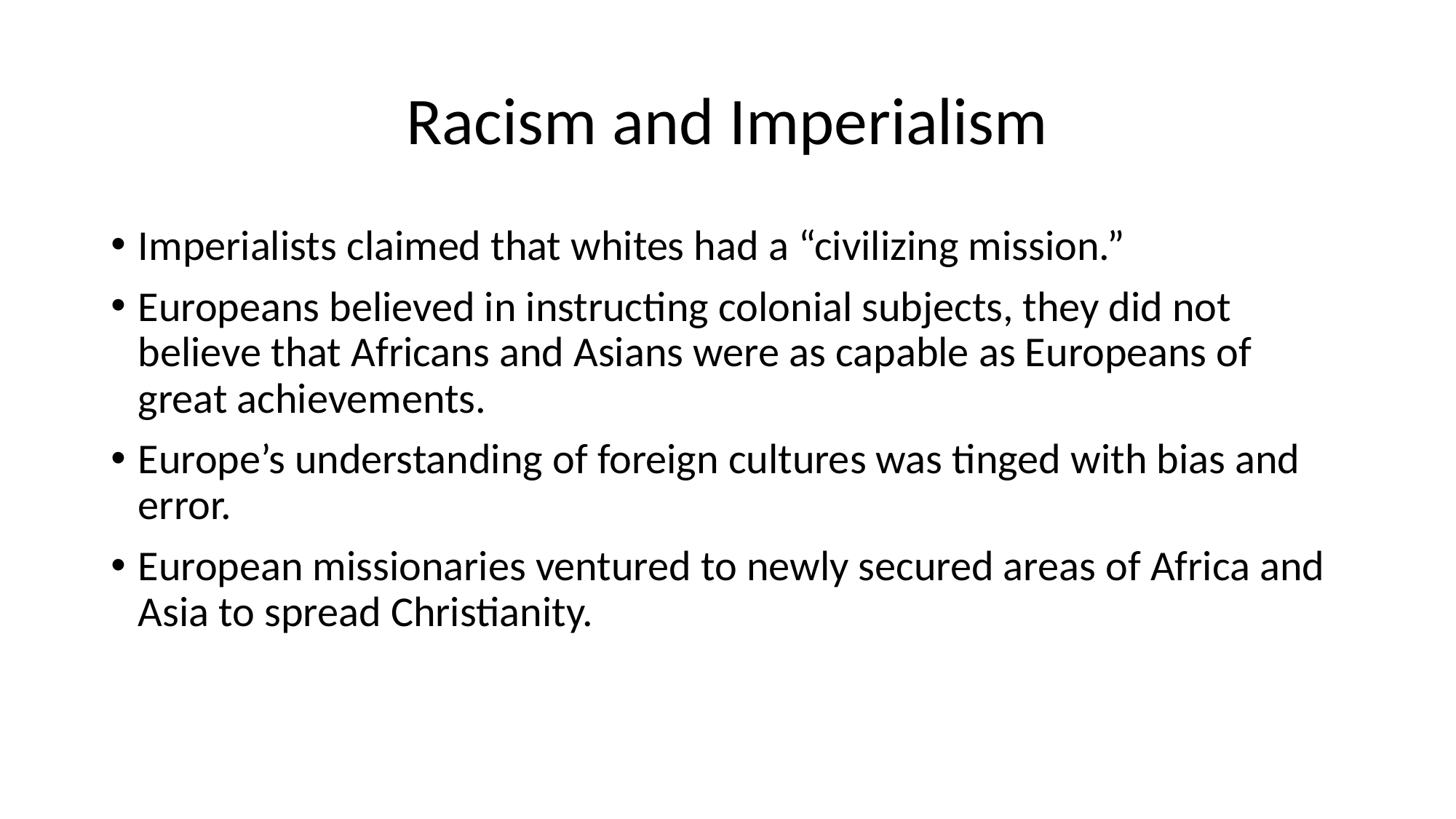

# Racism and Imperialism
Imperialists claimed that whites had a “civilizing mission.”
Europeans believed in instructing colonial subjects, they did not believe that Africans and Asians were as capable as Europeans of great achievements.
Europe’s understanding of foreign cultures was tinged with bias and error.
European missionaries ventured to newly secured areas of Africa and Asia to spread Christianity.